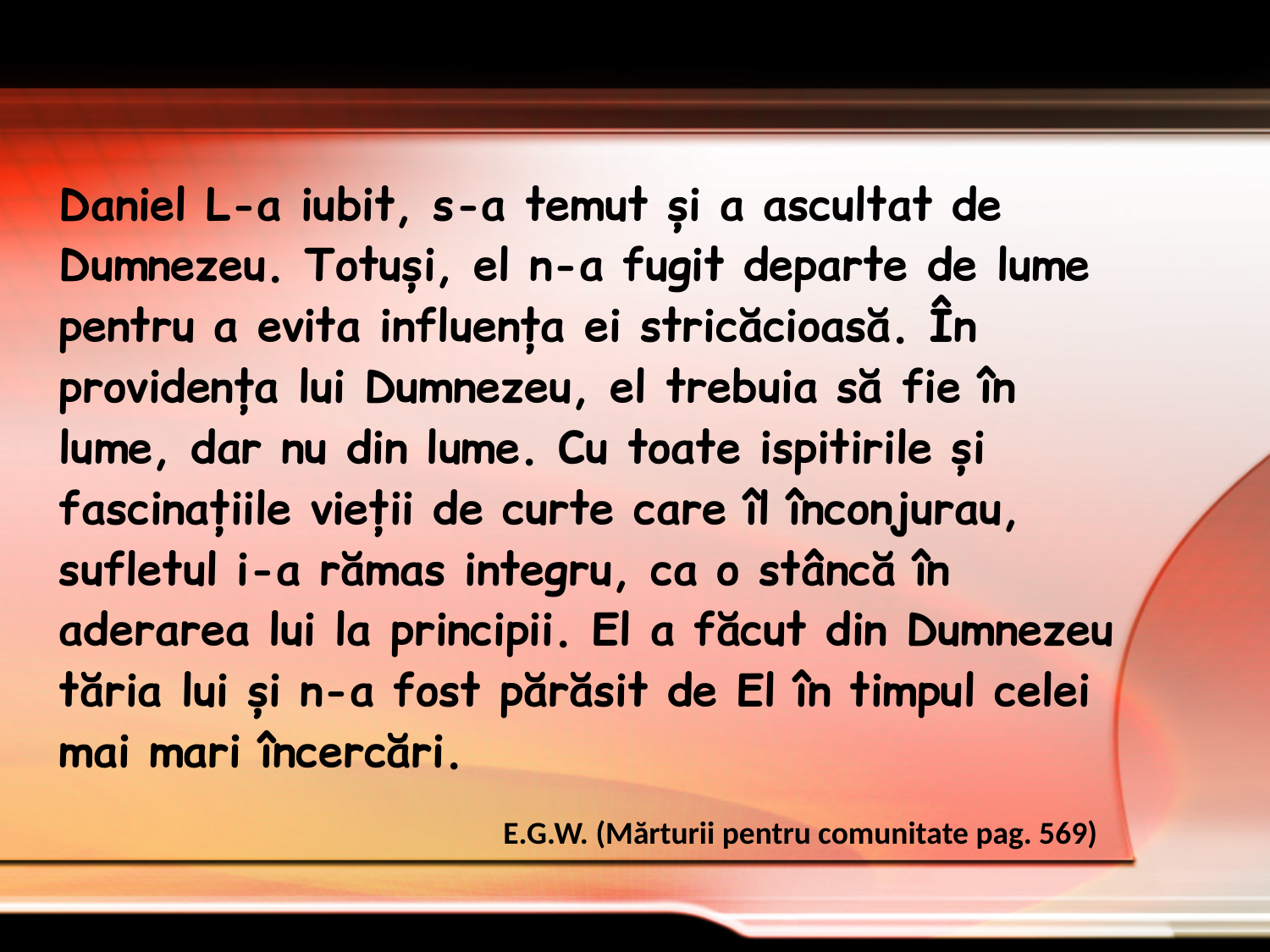

Daniel L-a iubit, s-a temut şi a ascultat de Dumnezeu. Totuşi, el n-a fugit departe de lume pentru a evita influenţa ei stricăcioasă. În providenţa lui Dumnezeu, el trebuia să fie în lume, dar nu din lume. Cu toate ispitirile şi fascinaţiile vieţii de curte care îl înconjurau, sufletul i-a rămas integru, ca o stâncă în aderarea lui la principii. El a făcut din Dumnezeu tăria lui şi n-a fost părăsit de El în timpul celei mai mari încercări.
E.G.W. (Mărturii pentru comunitate pag. 569)